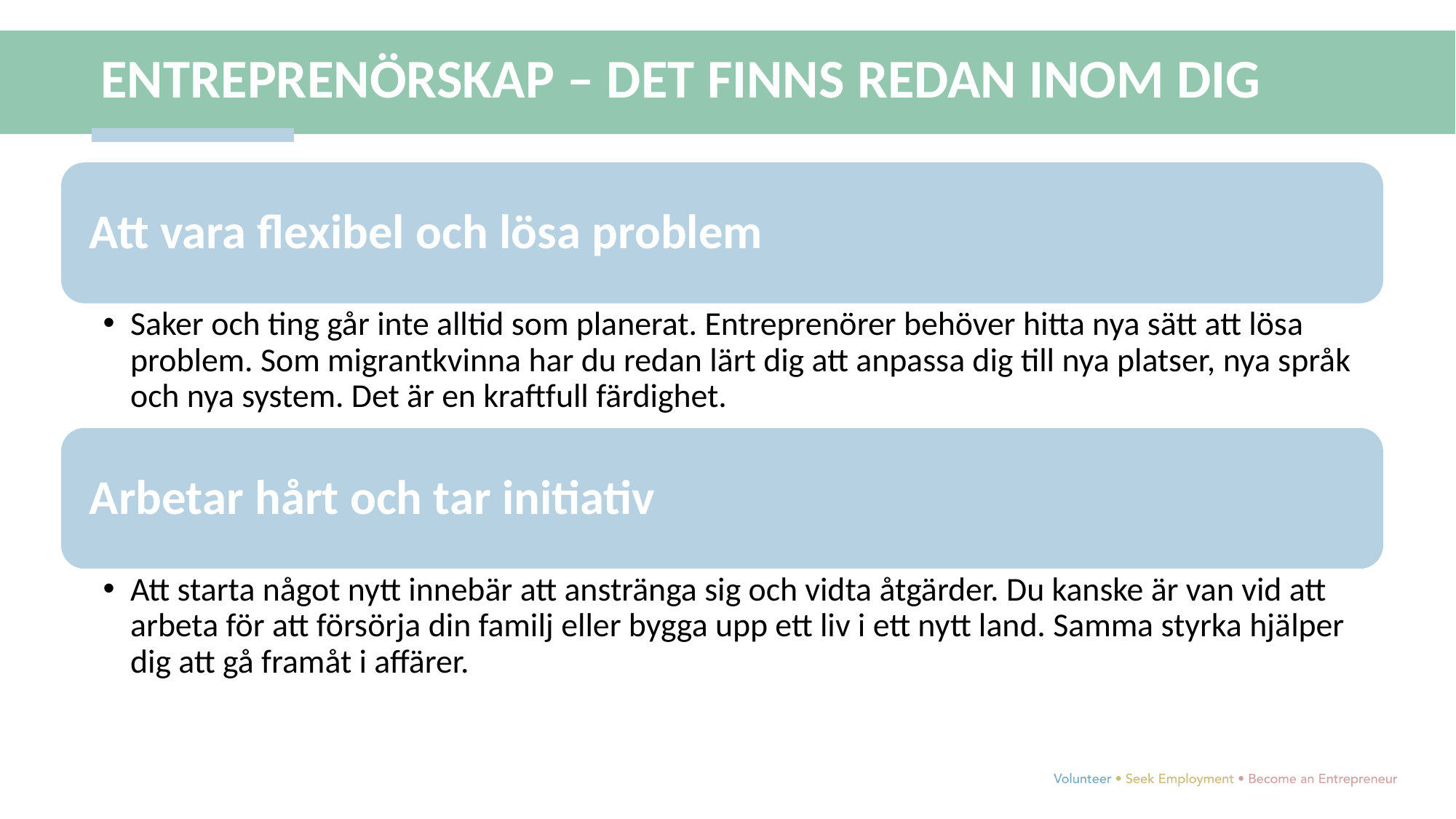

ENTREPRENÖRSKAP – DET FINNS REDAN INOM DIG
Att vara flexibel och lösa problem
Saker och ting går inte alltid som planerat. Entreprenörer behöver hitta nya sätt att lösa problem. Som migrantkvinna har du redan lärt dig att anpassa dig till nya platser, nya språk och nya system. Det är en kraftfull färdighet.
Arbetar hårt och tar initiativ
Att starta något nytt innebär att anstränga sig och vidta åtgärder. Du kanske är van vid att arbeta för att försörja din familj eller bygga upp ett liv i ett nytt land. Samma styrka hjälper dig att gå framåt i affärer.